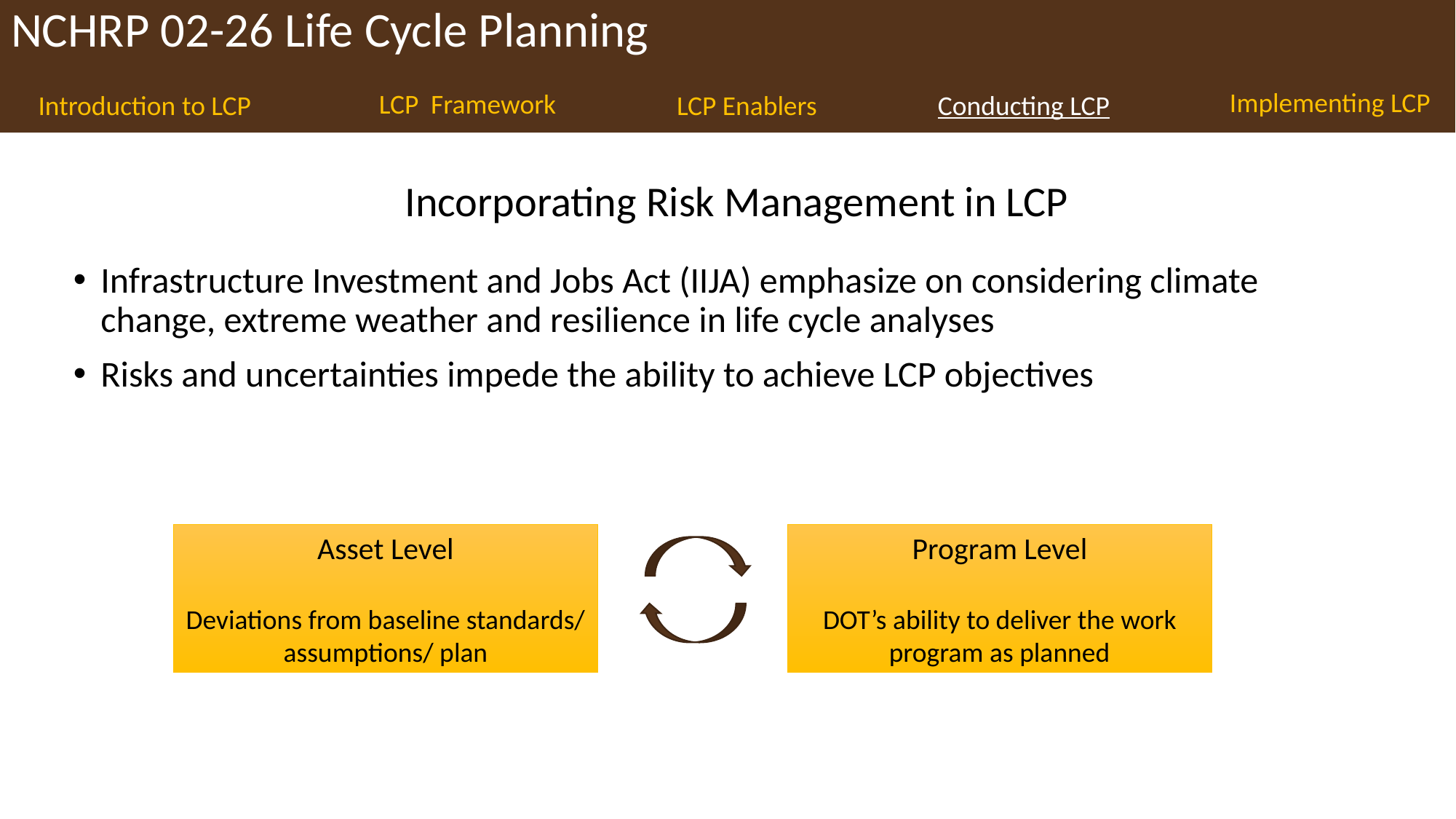

# Incorporating Risk Management in LCP
Infrastructure Investment and Jobs Act (IIJA) emphasize on considering climate change, extreme weather and resilience in life cycle analyses
Risks and uncertainties impede the ability to achieve LCP objectives
Asset Level

Deviations from baseline standards/ assumptions/ plan
Program Level

DOT’s ability to deliver the work program as planned